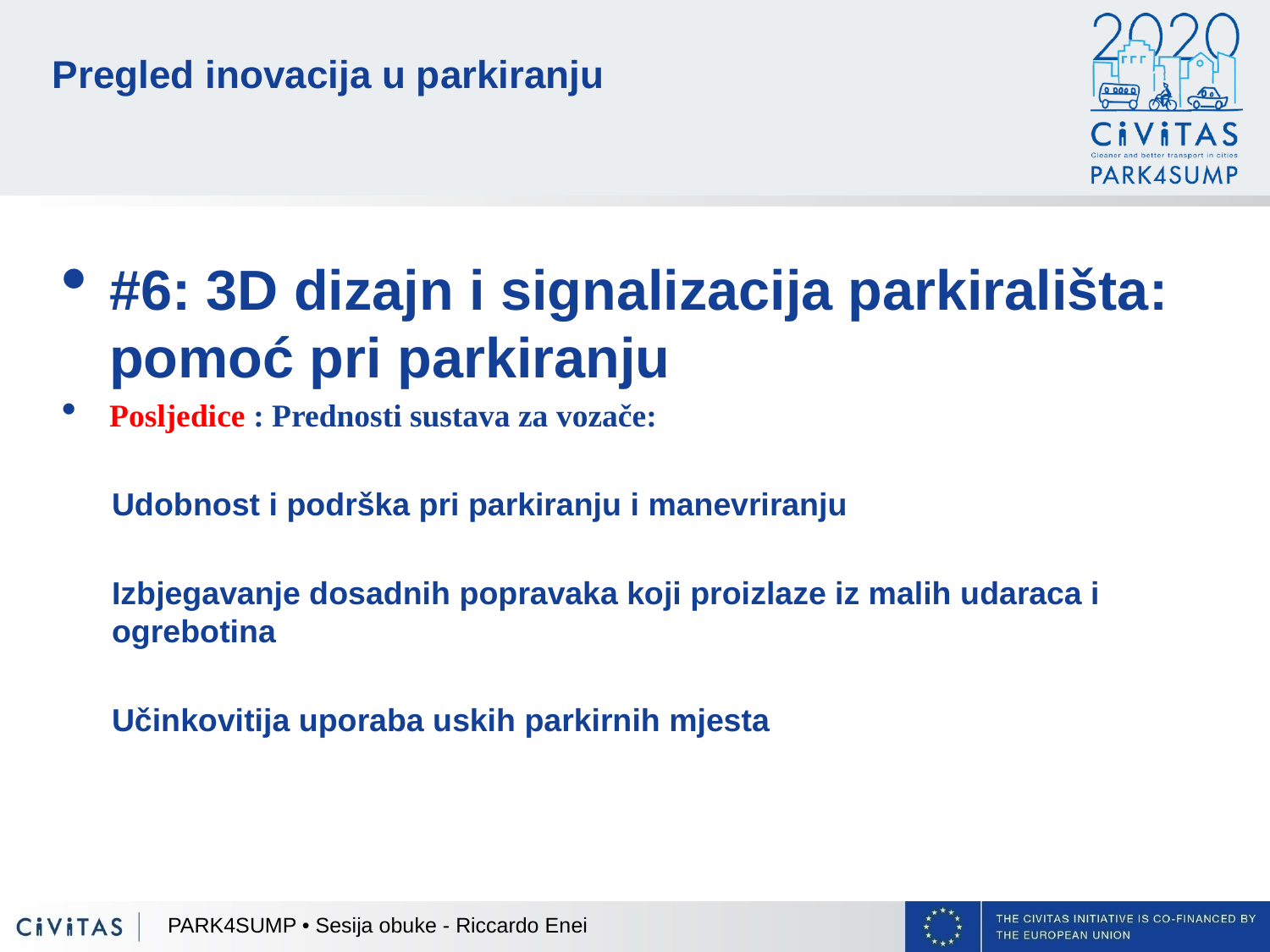

# Pregled inovacija u parkiranju

#6: 3D dizajn i signalizacija parkirališta: pomoć pri parkiranju
Posljedice : Prednosti sustava za vozače:

Udobnost i podrška pri parkiranju i manevriranju

Izbjegavanje dosadnih popravaka koji proizlaze iz malih udaraca i ogrebotina

Učinkovitija uporaba uskih parkirnih mjesta

PARK4SUMP • Sesija obuke - Riccardo Enei